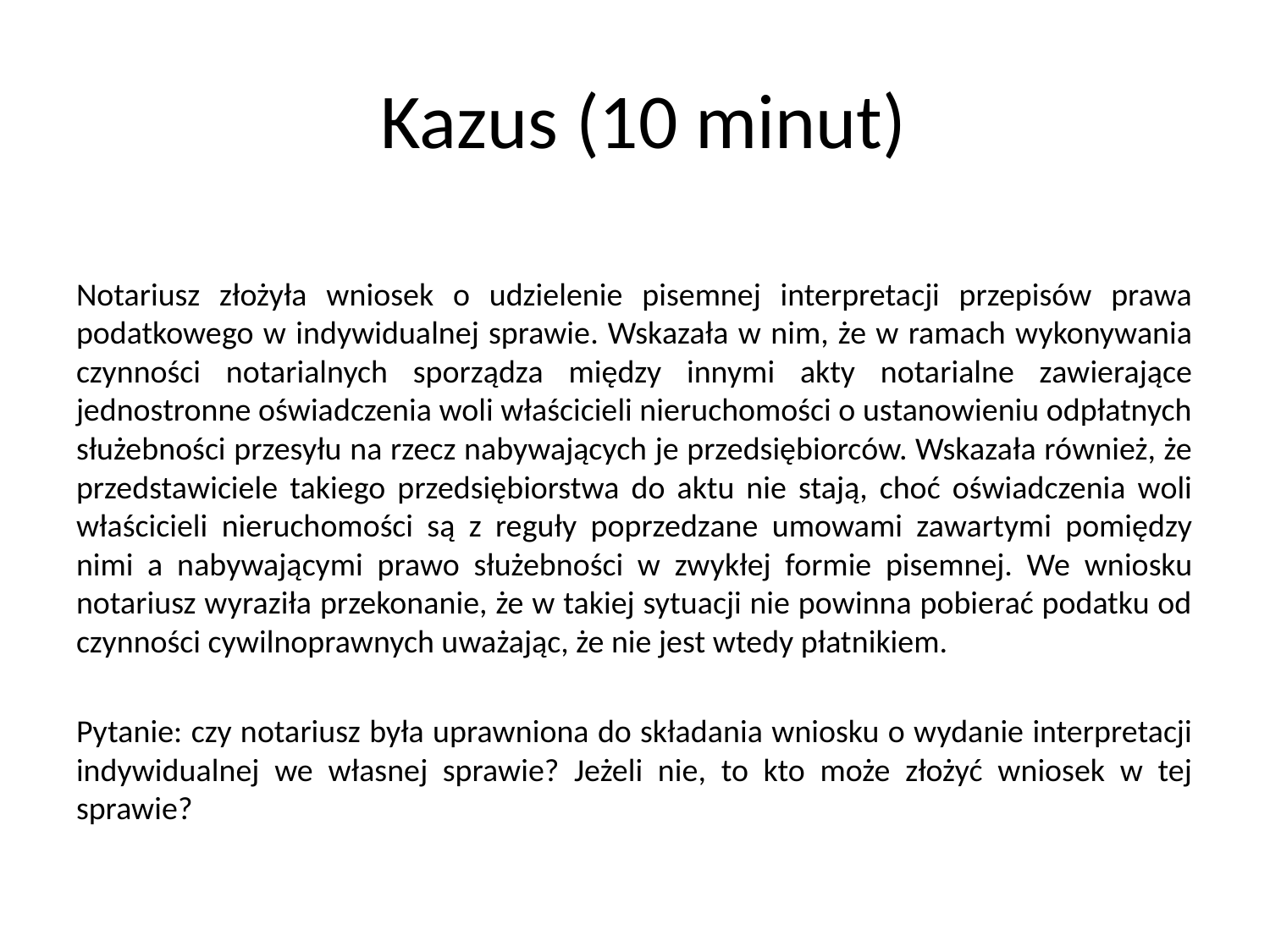

# Kazus (10 minut)

Notariusz złożyła wniosek o udzielenie pisemnej interpretacji przepisów prawa podatkowego w indywidualnej sprawie. Wskazała w nim, że w ramach wykonywania czynności notarialnych sporządza między innymi akty notarialne zawierające jednostronne oświadczenia woli właścicieli nieruchomości o ustanowieniu odpłatnych służebności przesyłu na rzecz nabywających je przedsiębiorców. Wskazała również, że przedstawiciele takiego przedsiębiorstwa do aktu nie stają, choć oświadczenia woli właścicieli nieruchomości są z reguły poprzedzane umowami zawartymi pomiędzy nimi a nabywającymi prawo służebności w zwykłej formie pisemnej. We wniosku notariusz wyraziła przekonanie, że w takiej sytuacji nie powinna pobierać podatku od czynności cywilnoprawnych uważając, że nie jest wtedy płatnikiem.

Pytanie: czy notariusz była uprawniona do składania wniosku o wydanie interpretacji indywidualnej we własnej sprawie? Jeżeli nie, to kto może złożyć wniosek w tej sprawie?